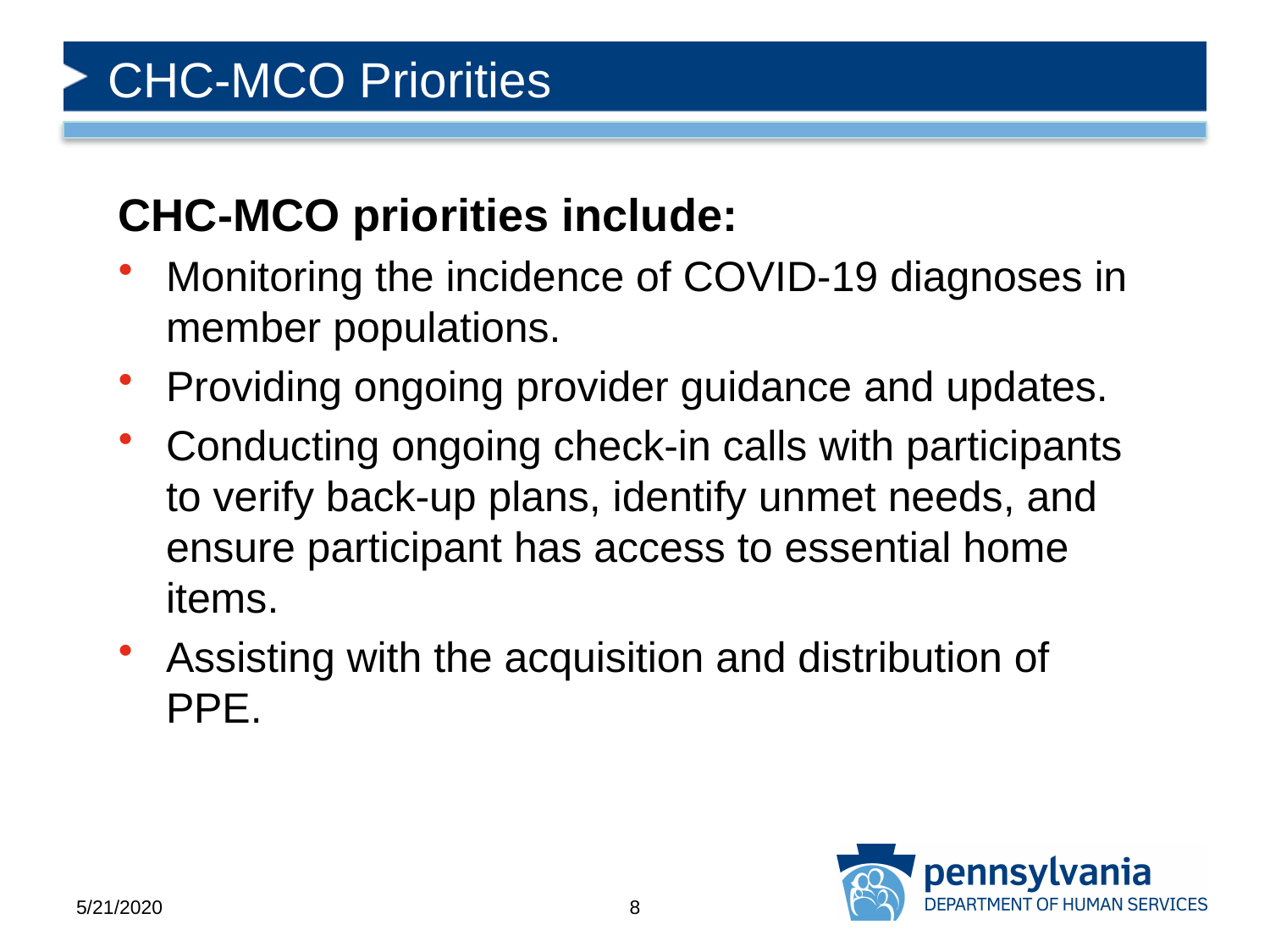

# CHC-MCO Priorities
CHC-MCO priorities include:
Monitoring the incidence of COVID-19 diagnoses in member populations.
Providing ongoing provider guidance and updates.
Conducting ongoing check-in calls with participants to verify back-up plans, identify unmet needs, and ensure participant has access to essential home items.
Assisting with the acquisition and distribution of PPE.

5/21/2020
8